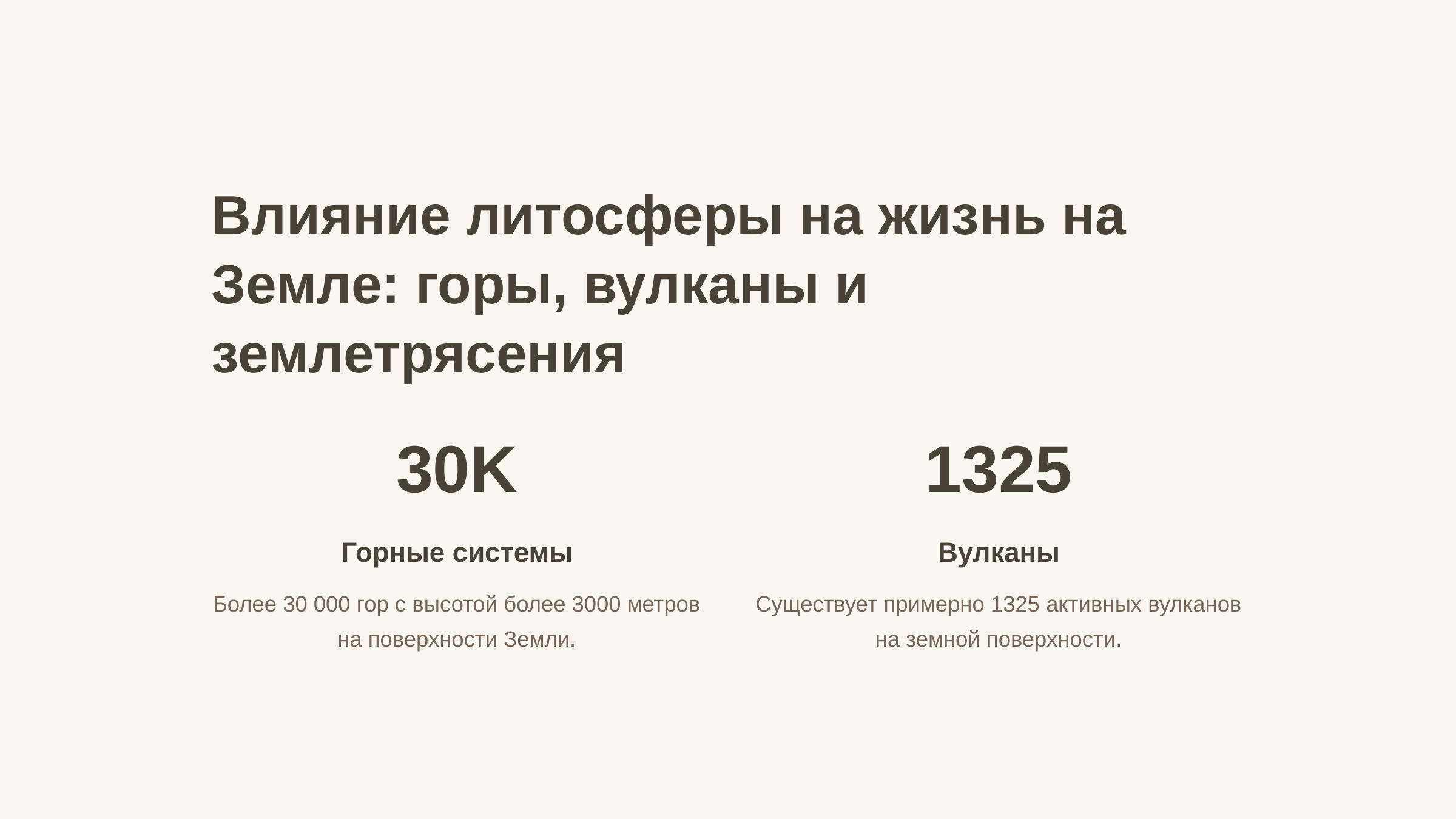

newUROKI.net
Влияние литосферы на жизнь на Земле: горы, вулканы и землетрясения
30K
1325
Горные системы
Вулканы
Более 30 000 гор с высотой более 3000 метров на поверхности Земли.
Существует примерно 1325 активных вулканов на земной поверхности.